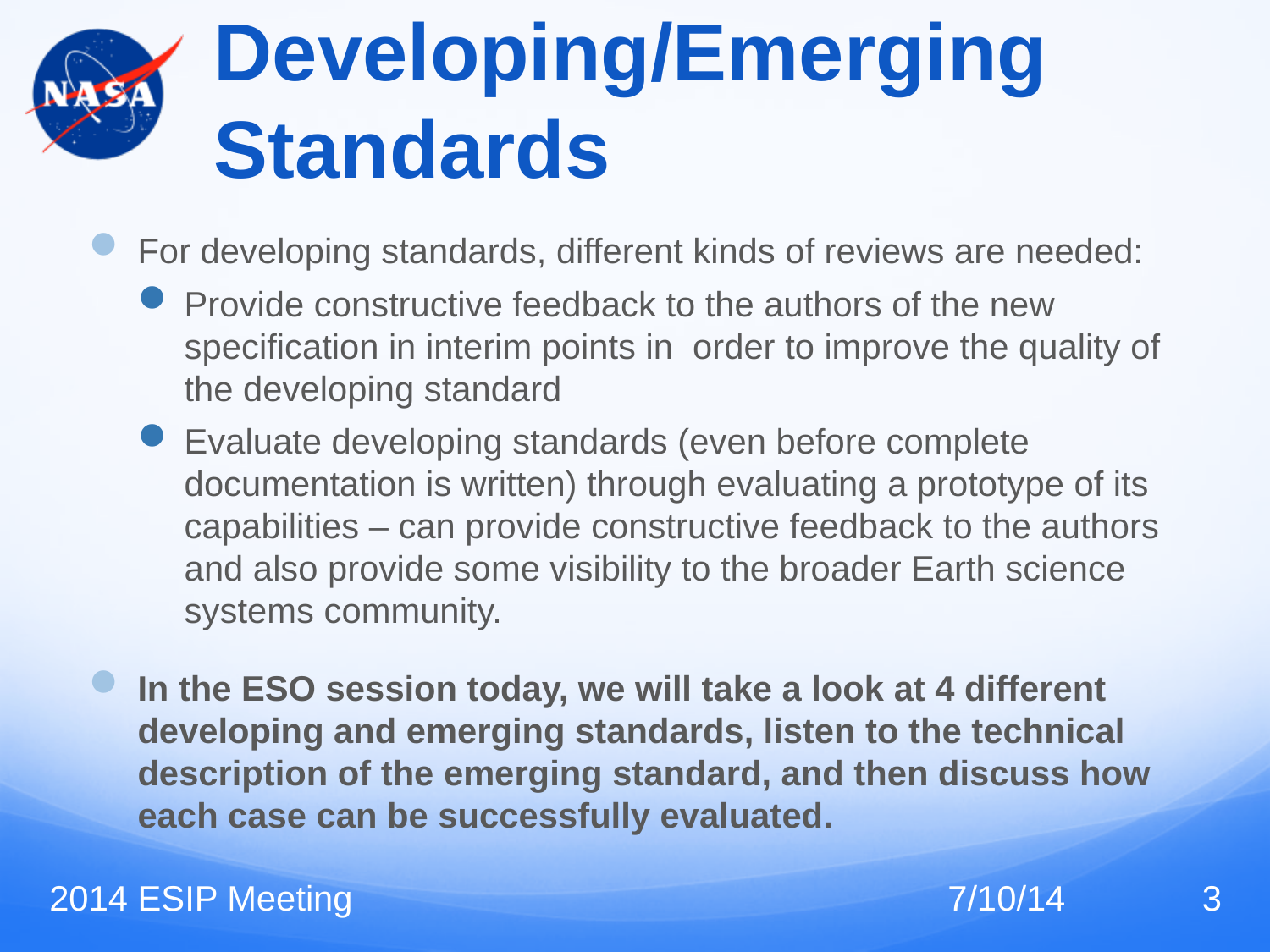

# Developing/Emerging Standards
For developing standards, different kinds of reviews are needed:
Provide constructive feedback to the authors of the new specification in interim points in  order to improve the quality of the developing standard
Evaluate developing standards (even before complete documentation is written) through evaluating a prototype of its capabilities – can provide constructive feedback to the authors and also provide some visibility to the broader Earth science systems community.
In the ESO session today, we will take a look at 4 different developing and emerging standards, listen to the technical description of the emerging standard, and then discuss how each case can be successfully evaluated.

2014 ESIP Meeting
7/10/14
3